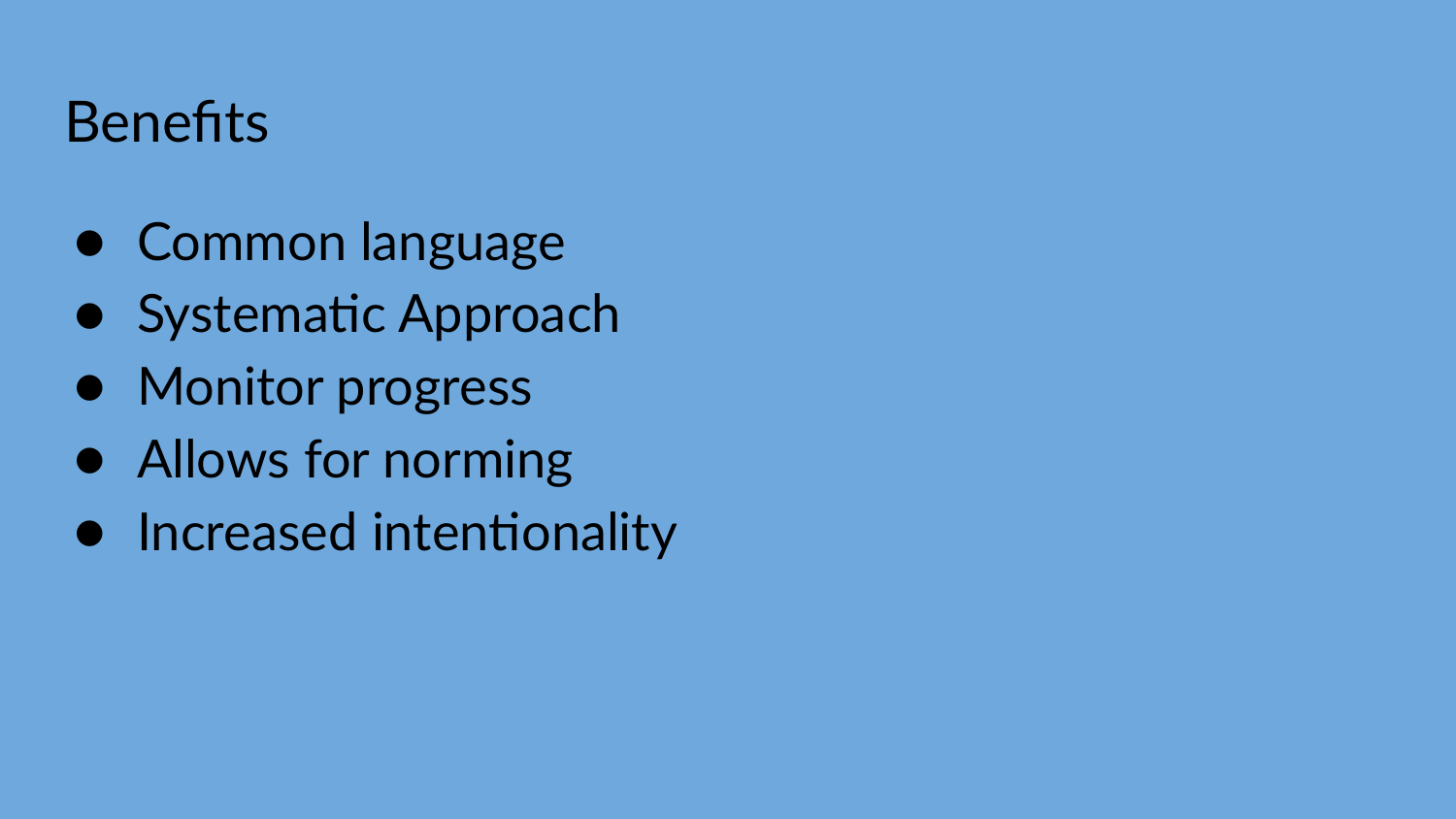

# Benefits
Common language
Systematic Approach
Monitor progress
Allows for norming
Increased intentionality